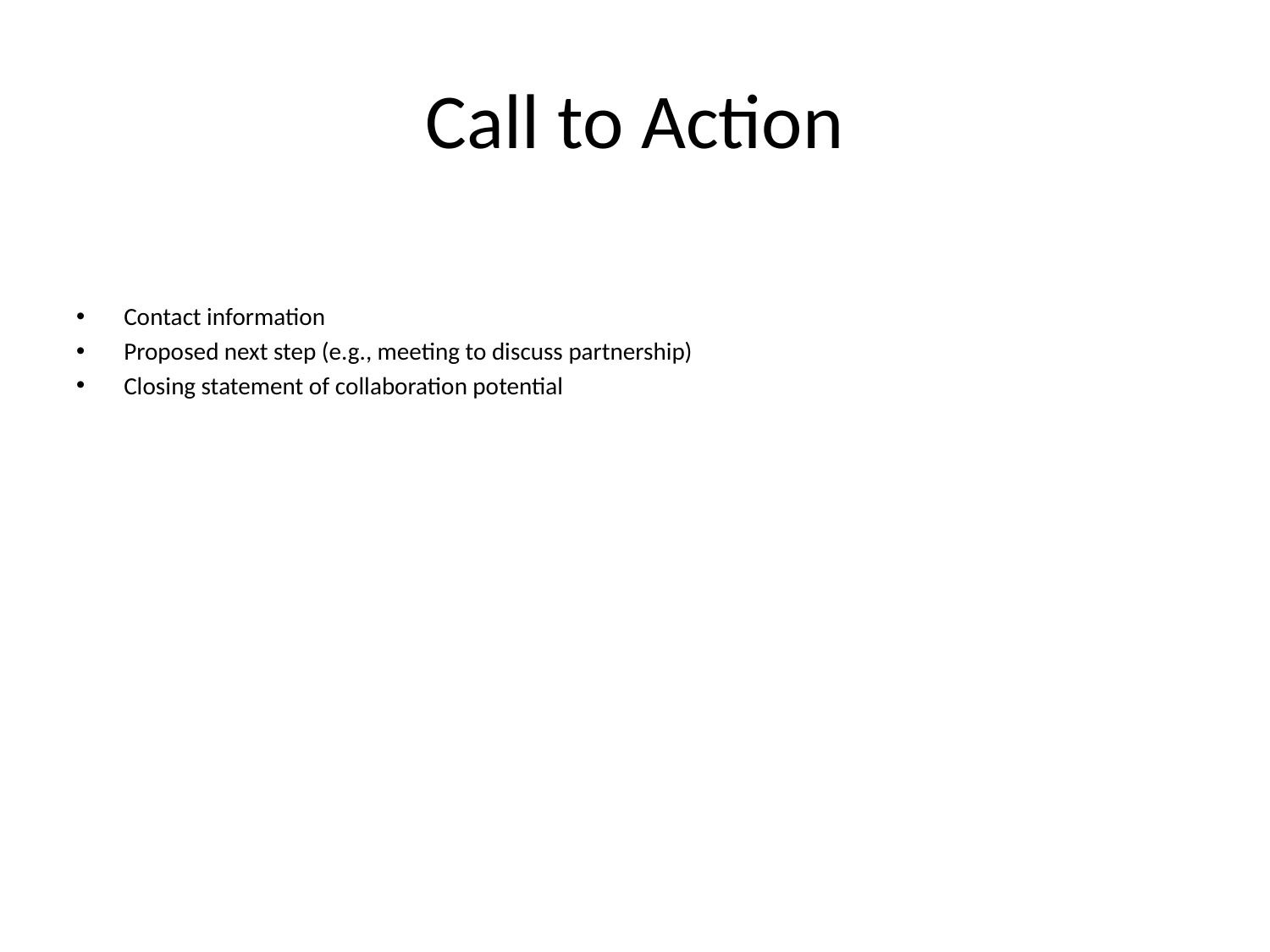

# Call to Action

Contact information
Proposed next step (e.g., meeting to discuss partnership)
Closing statement of collaboration potential